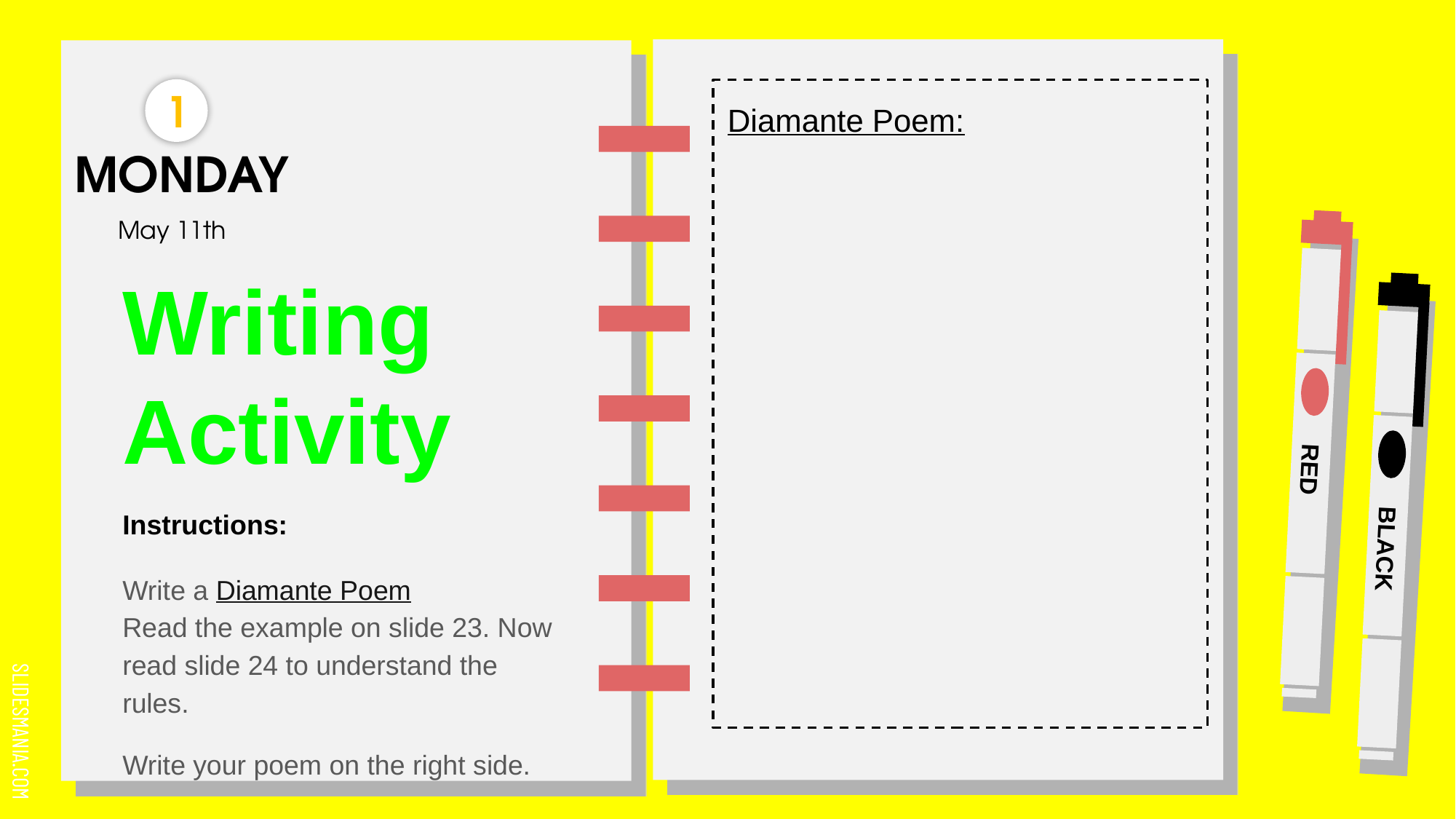

1
Diamante Poem:

MONDAY
 May 11th
Writing
Activity
# Instructions:

Write a Diamante Poem
Read the example on slide 23. Now read slide 24 to understand the rules.
Write your poem on the right side.